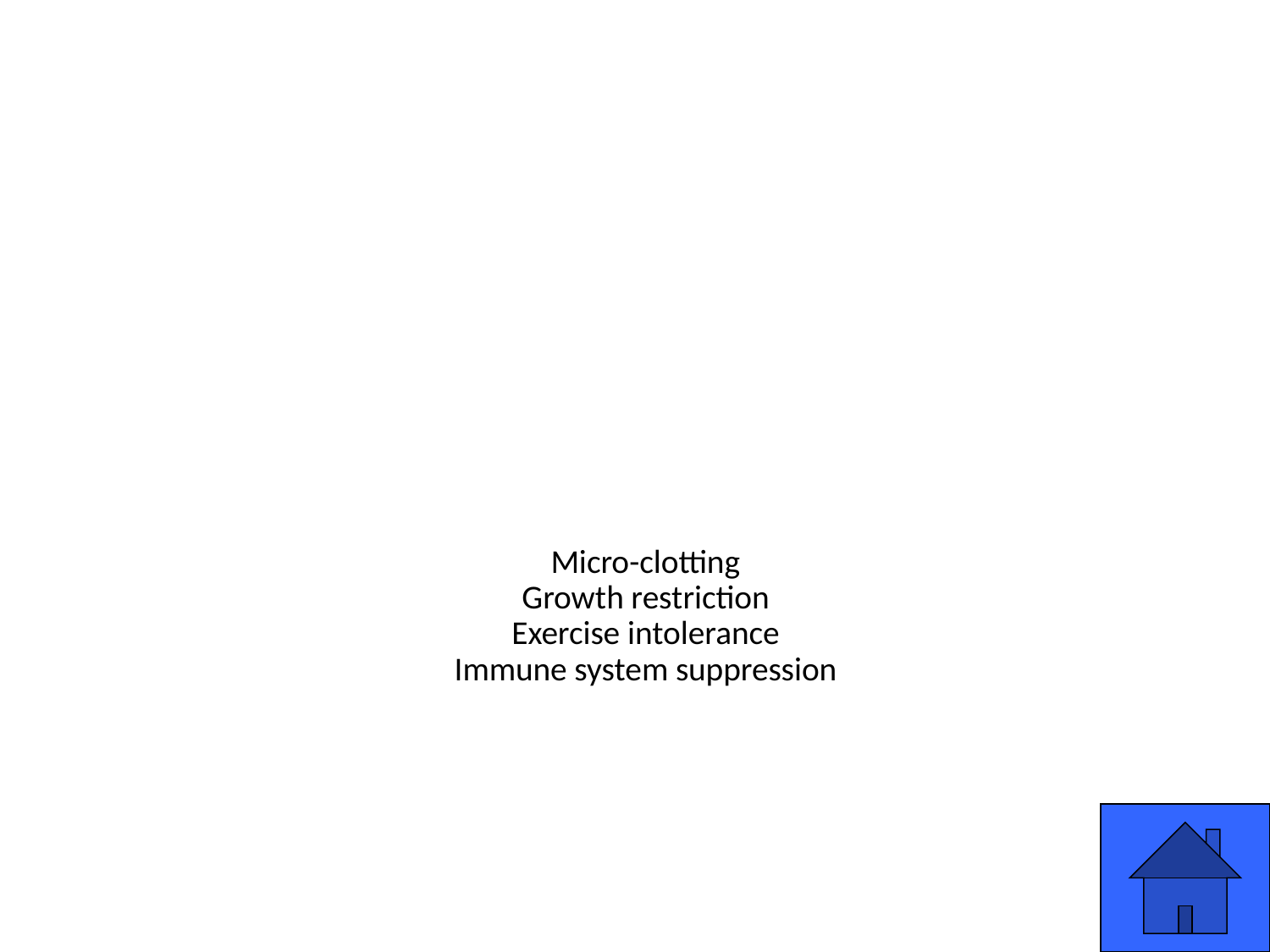

# Micro-clotting Growth restriction Exercise intolerance Immune system suppression